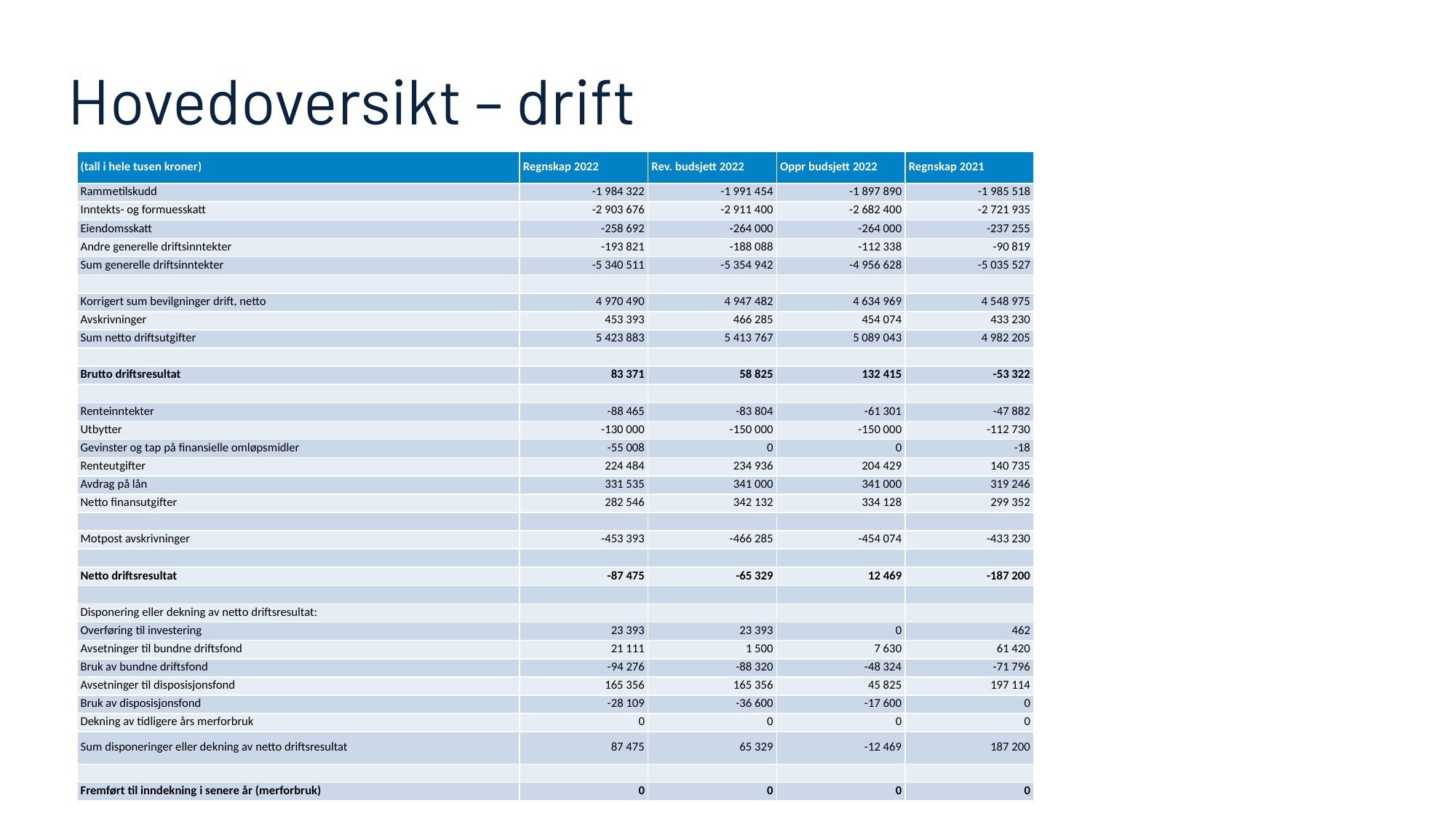

# Hovedoversikt – drift ​
| (tall i hele tusen kroner)​ | Regnskap 2022​ | Rev. budsjett 2022​ | Oppr budsjett 2022​ | Regnskap 2021​ |
| --- | --- | --- | --- | --- |
| Rammetilskudd​ | -1 984 322​ | -1 991 454​ | -1 897 890​ | -1 985 518​ |
| Inntekts- og formuesskatt​ | -2 903 676​ | -2 911 400​ | -2 682 400​ | -2 721 935​ |
| Eiendomsskatt​ | -258 692​ | -264 000​ | -264 000​ | -237 255​ |
| Andre generelle driftsinntekter​ | -193 821​ | -188 088​ | -112 338​ | -90 819​ |
| Sum generelle driftsinntekter​ | -5 340 511​ | -5 354 942​ | -4 956 628​ | -5 035 527​ |
| ​ | ​ | ​ | ​ | ​ |
| Korrigert sum bevilgninger drift, netto​ | 4 970 490​ | 4 947 482​ | 4 634 969​ | 4 548 975​ |
| Avskrivninger​ | 453 393​ | 466 285​ | 454 074​ | 433 230​ |
| Sum netto driftsutgifter​ | 5 423 883​ | 5 413 767​ | 5 089 043​ | 4 982 205​ |
| ​ | ​ | ​ | ​ | ​ |
| Brutto driftsresultat​ | 83 371​ | 58 825​ | 132 415​ | -53 322​ |
| ​ | ​ | ​ | ​ | ​ |
| Renteinntekter​ | -88 465​ | -83 804​ | -61 301​ | -47 882​ |
| Utbytter​ | -130 000​ | -150 000​ | -150 000​ | -112 730​ |
| Gevinster og tap på finansielle omløpsmidler​ | -55 008​ | 0​ | 0​ | -18​ |
| Renteutgifter​ | 224 484​ | 234 936​ | 204 429​ | 140 735​ |
| Avdrag på lån​ | 331 535​ | 341 000​ | 341 000​ | 319 246​ |
| Netto finansutgifter​ | 282 546​ | 342 132​ | 334 128​ | 299 352​ |
| ​ | ​ | ​ | ​ | ​ |
| Motpost avskrivninger​ | -453 393​ | -466 285​ | -454 074​ | -433 230​ |
| ​ | ​ | ​ | ​ | ​ |
| Netto driftsresultat​ | -87 475​ | -65 329​ | 12 469​ | -187 200​ |
| ​ | ​ | ​ | ​ | ​ |
| Disponering eller dekning av netto driftsresultat:​ | ​ | ​ | ​ | ​ |
| Overføring til investering​ | 23 393​ | 23 393​ | 0​ | 462​ |
| Avsetninger til bundne driftsfond​ | 21 111​ | 1 500​ | 7 630​ | 61 420​ |
| Bruk av bundne driftsfond​ | -94 276​ | -88 320​ | -48 324​ | -71 796​ |
| Avsetninger til disposisjonsfond​ | 165 356​ | 165 356​ | 45 825​ | 197 114​ |
| Bruk av disposisjonsfond​ | -28 109​ | -36 600​ | -17 600​ | 0​ |
| Dekning av tidligere års merforbruk​ | 0​ | 0​ | 0​ | 0​ |
| Sum disponeringer eller dekning av netto driftsresultat​ | 87 475​ | 65 329​ | -12 469​ | 187 200​ |
| ​ | ​ | ​ | ​ | ​ |
| Fremført til inndekning i senere år (merforbruk)​ | 0​ | 0​ | 0​ | 0​ |